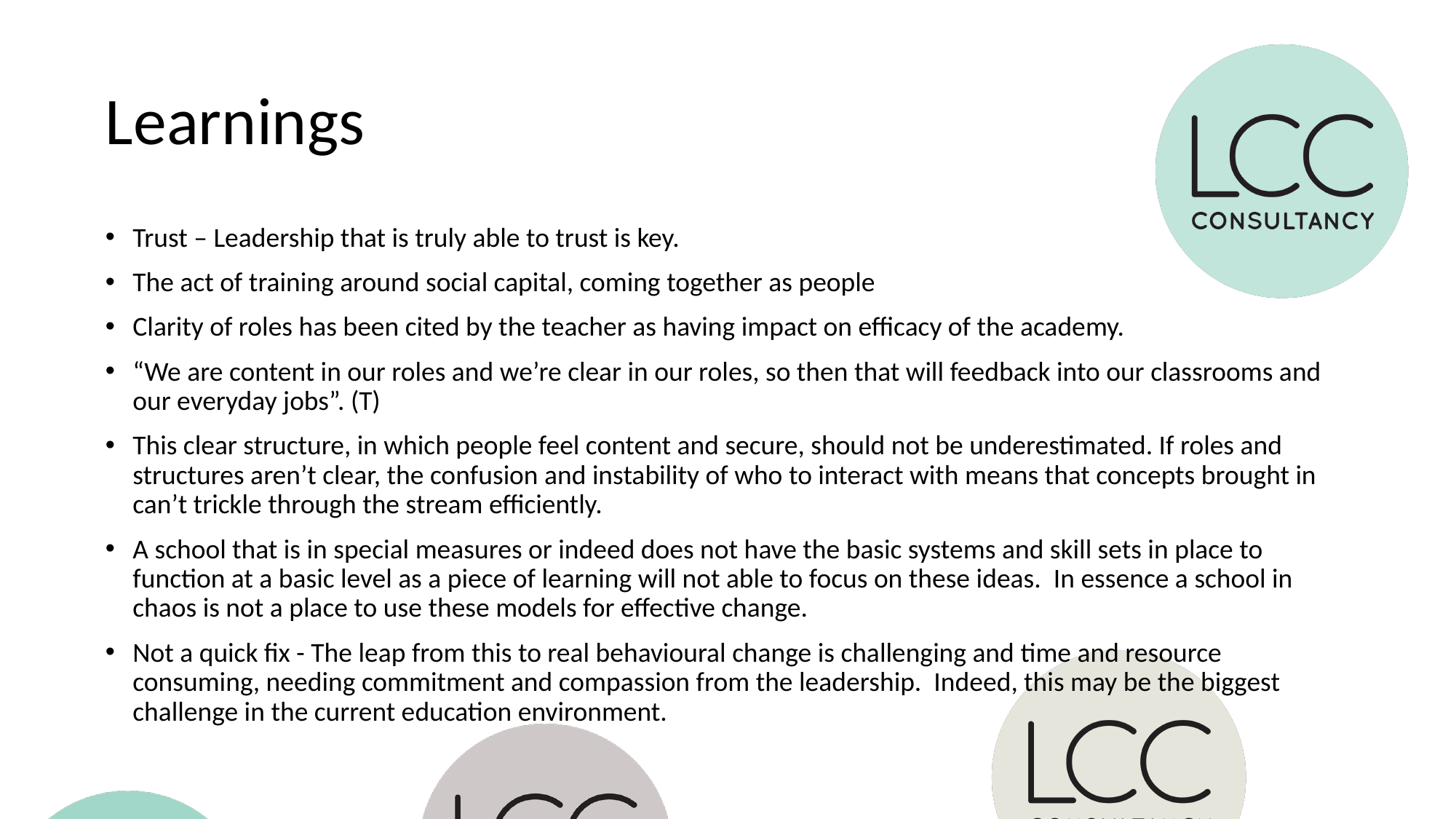

# Learnings
Trust – Leadership that is truly able to trust is key.
The act of training around social capital, coming together as people
Clarity of roles has been cited by the teacher as having impact on efficacy of the academy.
“We are content in our roles and we’re clear in our roles, so then that will feedback into our classrooms and our everyday jobs”. (T)
This clear structure, in which people feel content and secure, should not be underestimated. If roles and structures aren’t clear, the confusion and instability of who to interact with means that concepts brought in can’t trickle through the stream efficiently.
A school that is in special measures or indeed does not have the basic systems and skill sets in place to function at a basic level as a piece of learning will not able to focus on these ideas.  In essence a school in chaos is not a place to use these models for effective change.
Not a quick fix - The leap from this to real behavioural change is challenging and time and resource consuming, needing commitment and compassion from the leadership.  Indeed, this may be the biggest challenge in the current education environment.